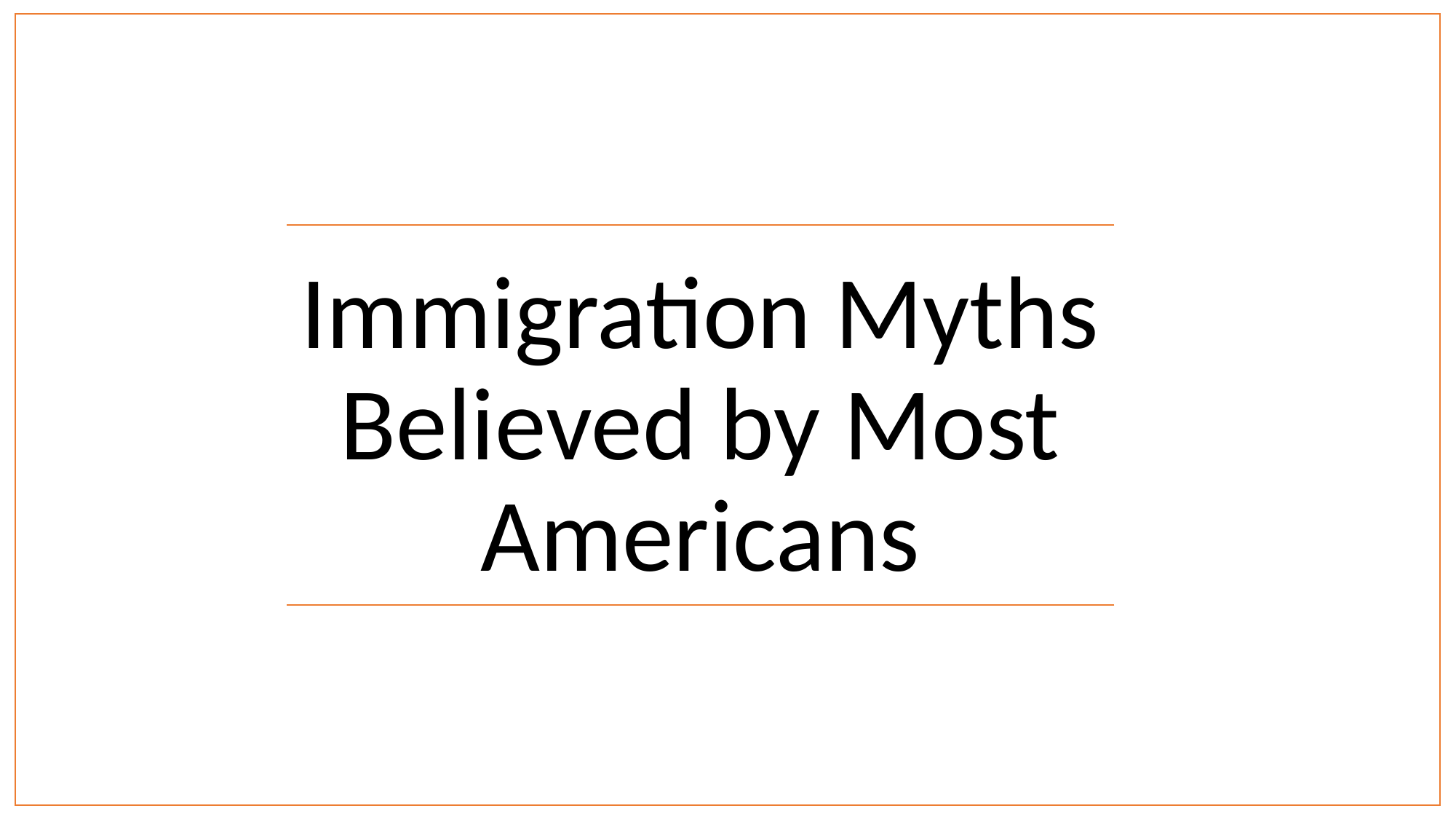

# Immigration Myths Believed by Most Americans